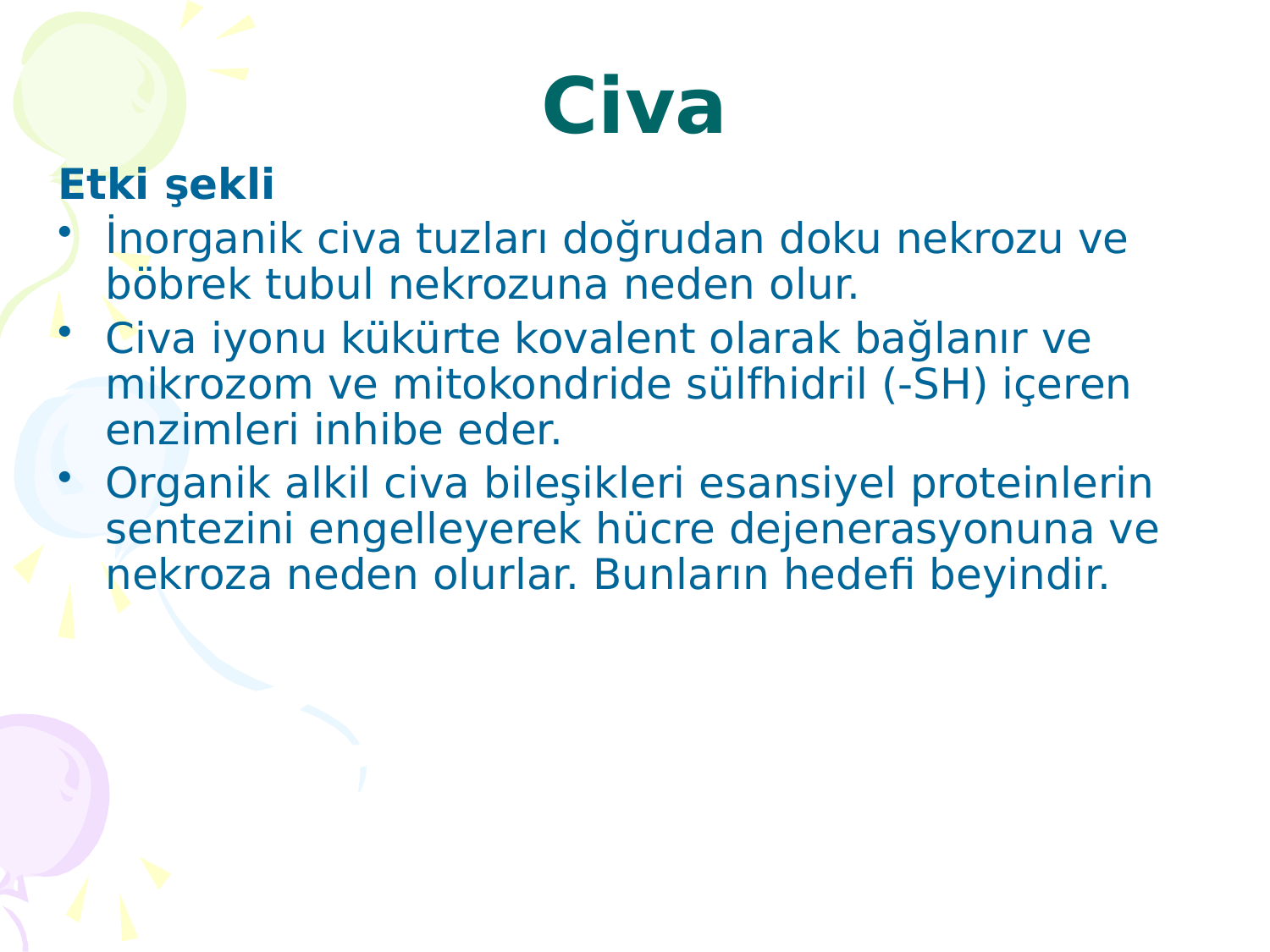

# Civa
Etki şekli
İnorganik civa tuzları doğrudan doku nekrozu ve böbrek tubul nekrozuna neden olur.
Civa iyonu kükürte kovalent olarak bağlanır ve mikrozom ve mitokondride sülfhidril (-SH) içeren enzimleri inhibe eder.
Organik alkil civa bileşikleri esansiyel proteinlerin sentezini engelleyerek hücre dejenerasyonuna ve nekroza neden olurlar. Bunların hedefi beyindir.